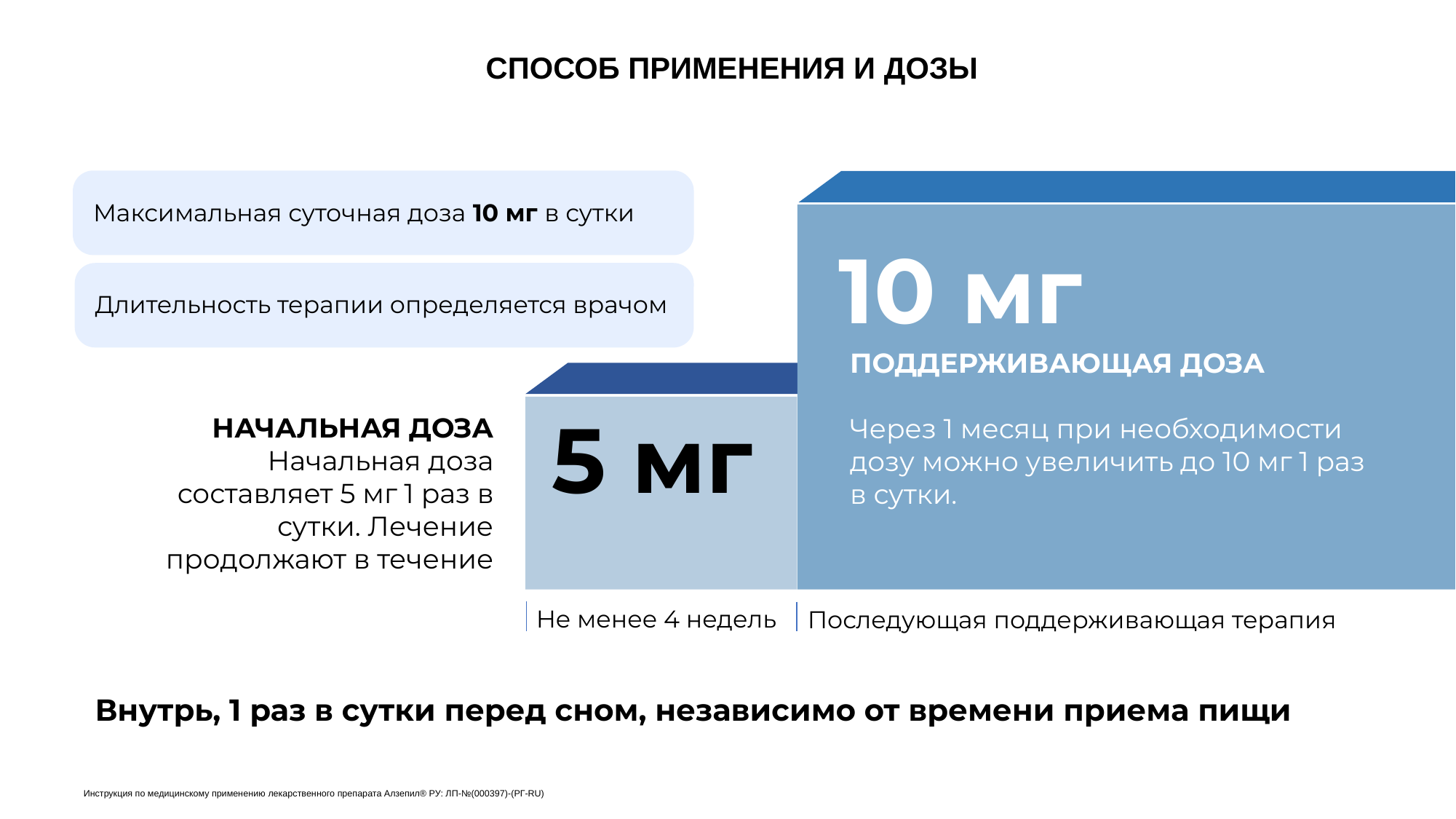

СПОСОБ ПРИМЕНЕНИЯ И ДОЗЫ

Максимальная суточная доза 10 мг в сутки

Длительность терапии определяется врачом

10 мг

5 мг

10 мг
ПОДДЕРЖИВАЮЩАЯ ДОЗА

Через 1 месяц при необходимости дозу можно увеличить до 10 мг 1 раз в сутки.
Не менее 4 недель
Последующая поддерживающая терапия
НАЧАЛЬНАЯ ДОЗА
Начальная доза составляет 5 мг 1 раз в сутки. Лечение продолжают в течение

Внутрь, 1 раз в сутки перед сном, независимо от времени приема пищи
Инструкция по медицинскому применению лекарственного препарата Алзепил® РУ: ЛП-№(000397)-(РГ-RU)